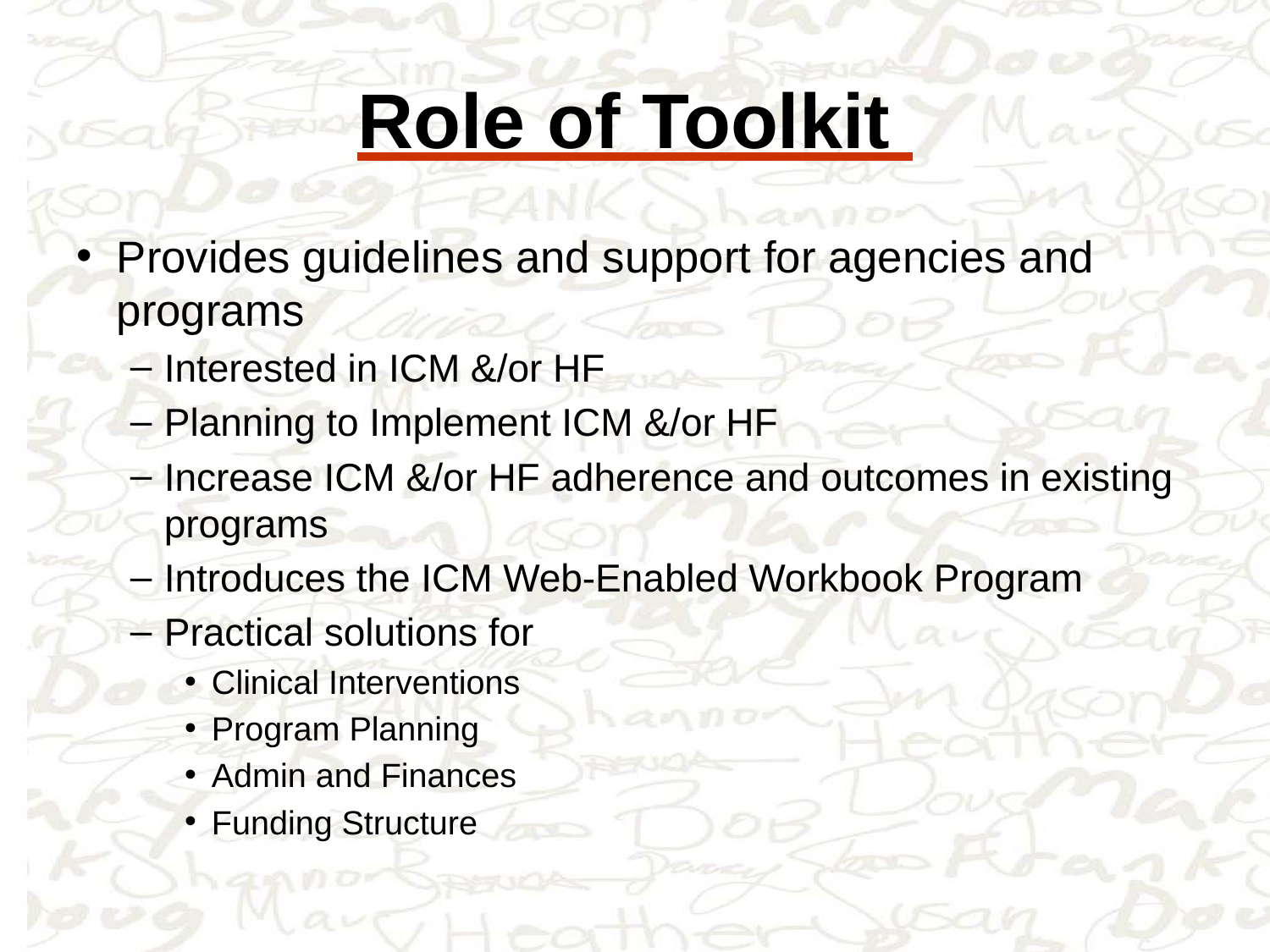

# Role of Toolkit
Provides guidelines and support for agencies and programs
Interested in ICM &/or HF
Planning to Implement ICM &/or HF
Increase ICM &/or HF adherence and outcomes in existing programs
Introduces the ICM Web-Enabled Workbook Program
Practical solutions for
Clinical Interventions
Program Planning
Admin and Finances
Funding Structure